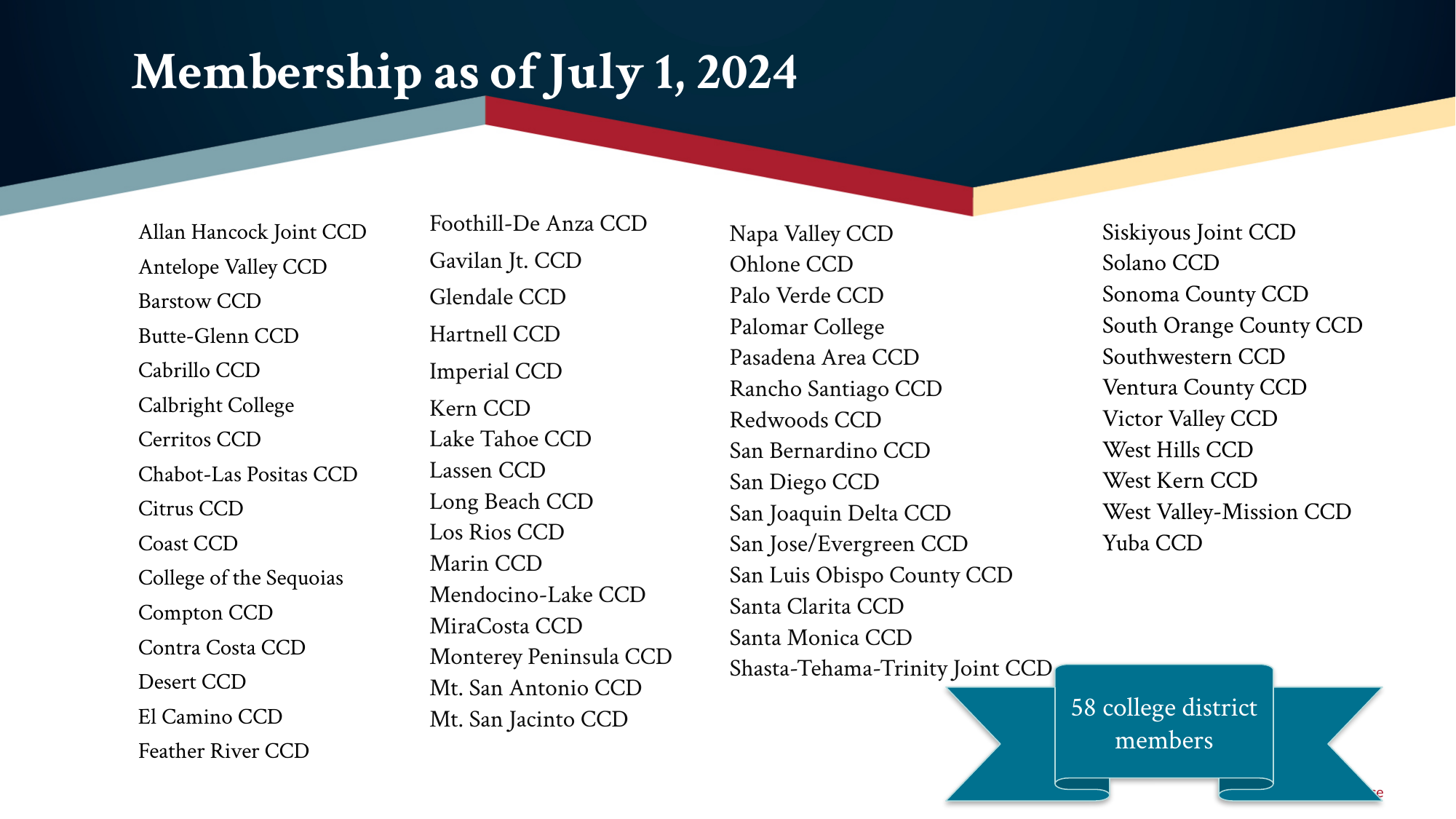

# Membership as of July 1, 2024
Foothill-De Anza CCD
Gavilan Jt. CCD
Glendale CCD
Hartnell CCD
Imperial CCD
Kern CCD
Lake Tahoe CCD
Lassen CCD
Long Beach CCD
Los Rios CCD
Marin CCD
Mendocino-Lake CCD
MiraCosta CCD
Monterey Peninsula CCD
Mt. San Antonio CCD
Mt. San Jacinto CCD

Allan Hancock Joint CCD
Antelope Valley CCD
Barstow CCD
Butte-Glenn CCD
Cabrillo CCD
Calbright College
Cerritos CCD
Chabot-Las Positas CCD
Citrus CCD
Coast CCD
College of the Sequoias
Compton CCD
Contra Costa CCD
Desert CCD
El Camino CCD
Feather River CCD

Siskiyous Joint CCD
Solano CCD
Sonoma County CCD
South Orange County CCD
Southwestern CCD
Ventura County CCD
Victor Valley CCD
West Hills CCD
West Kern CCD
West Valley-Mission CCD
Yuba CCD

Napa Valley CCD
Ohlone CCD
Palo Verde CCD
Palomar College
Pasadena Area CCD
Rancho Santiago CCD
Redwoods CCD
San Bernardino CCD
San Diego CCD
San Joaquin Delta CCD
San Jose/Evergreen CCD
San Luis Obispo County CCD
Santa Clarita CCD
Santa Monica CCD
Shasta-Tehama-Trinity Joint CCD

58 college district members